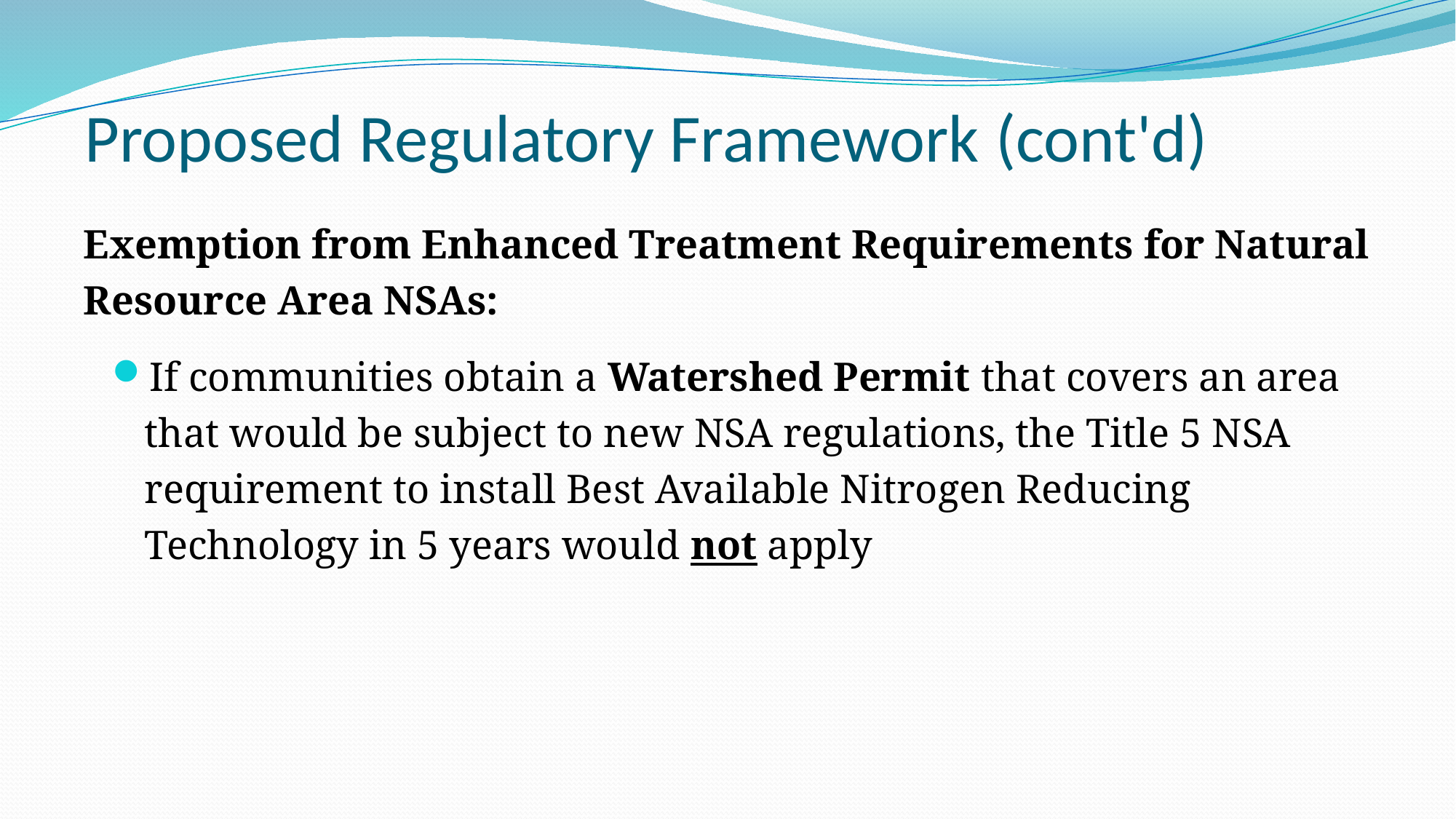

# Proposed Regulatory Framework (cont'd)
Exemption from Enhanced Treatment Requirements for Natural Resource Area NSAs:
If communities obtain a Watershed Permit that covers an area that would be subject to new NSA regulations, the Title 5 NSA requirement to install Best Available Nitrogen Reducing Technology in 5 years would not apply